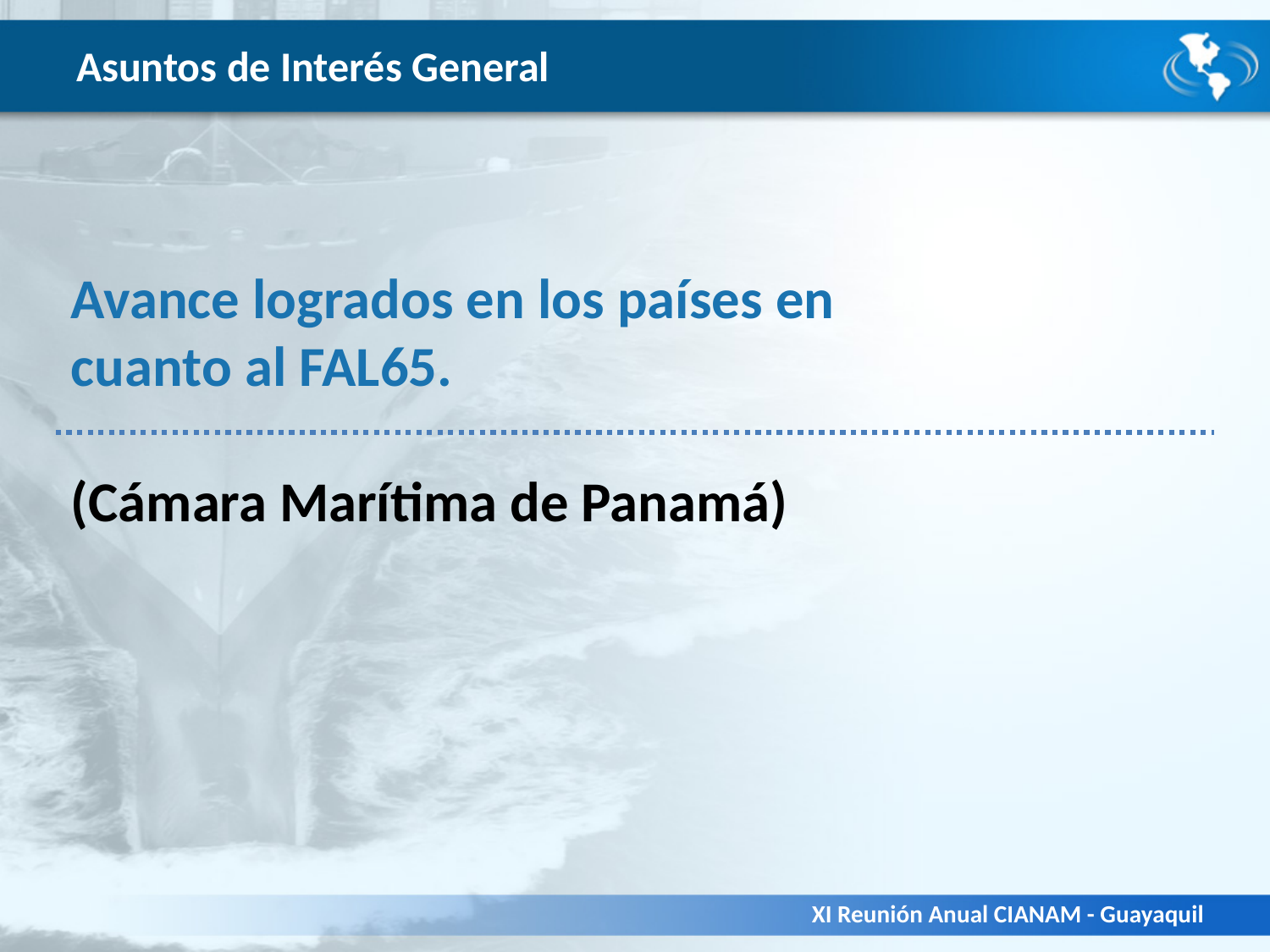

# Asuntos de Interés General
Avance logrados en los países en cuanto al FAL65.
(Cámara Marítima de Panamá)